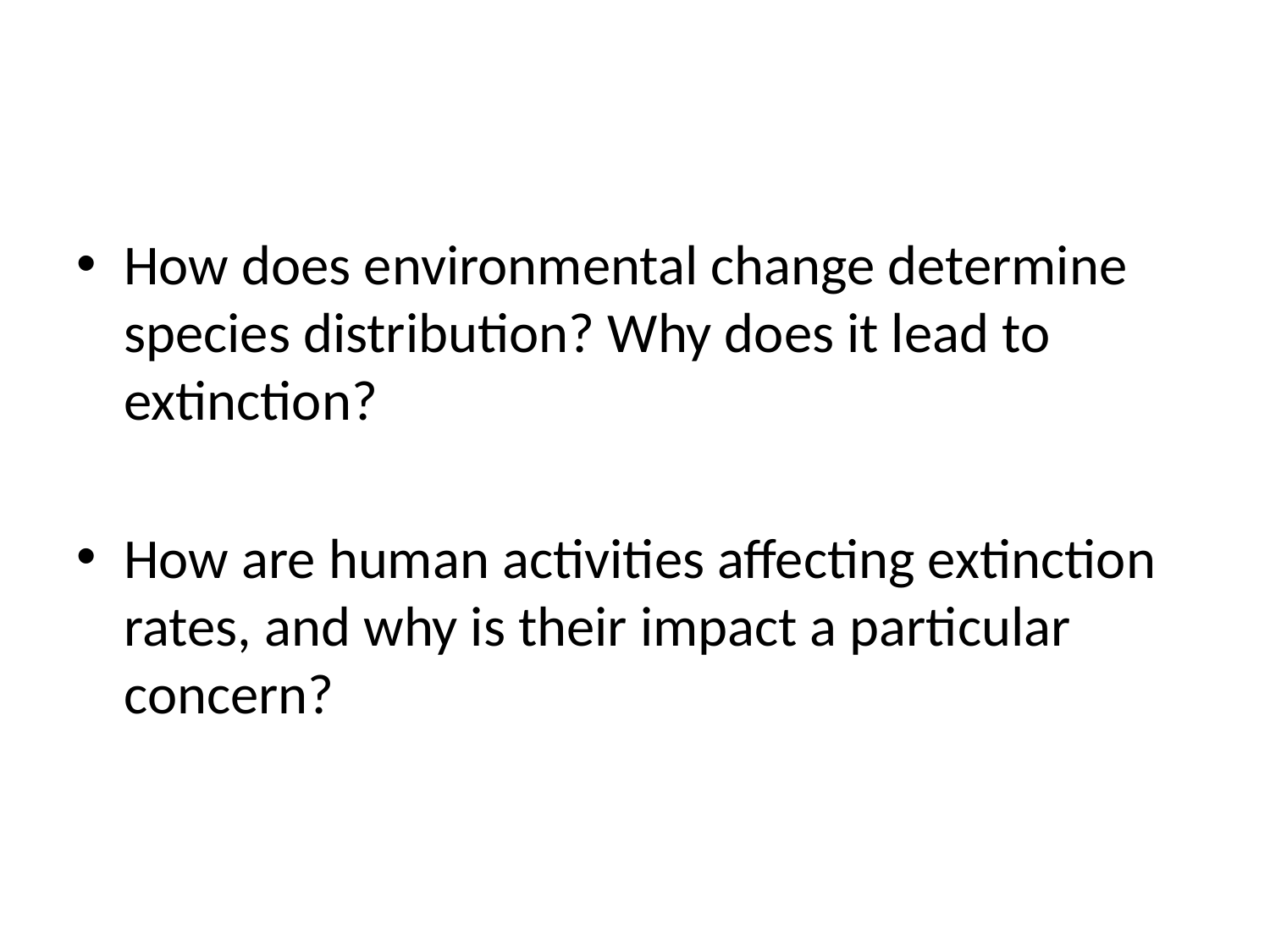

#
How does environmental change determine species distribution? Why does it lead to extinction?

How are human activities affecting extinction rates, and why is their impact a particular concern?